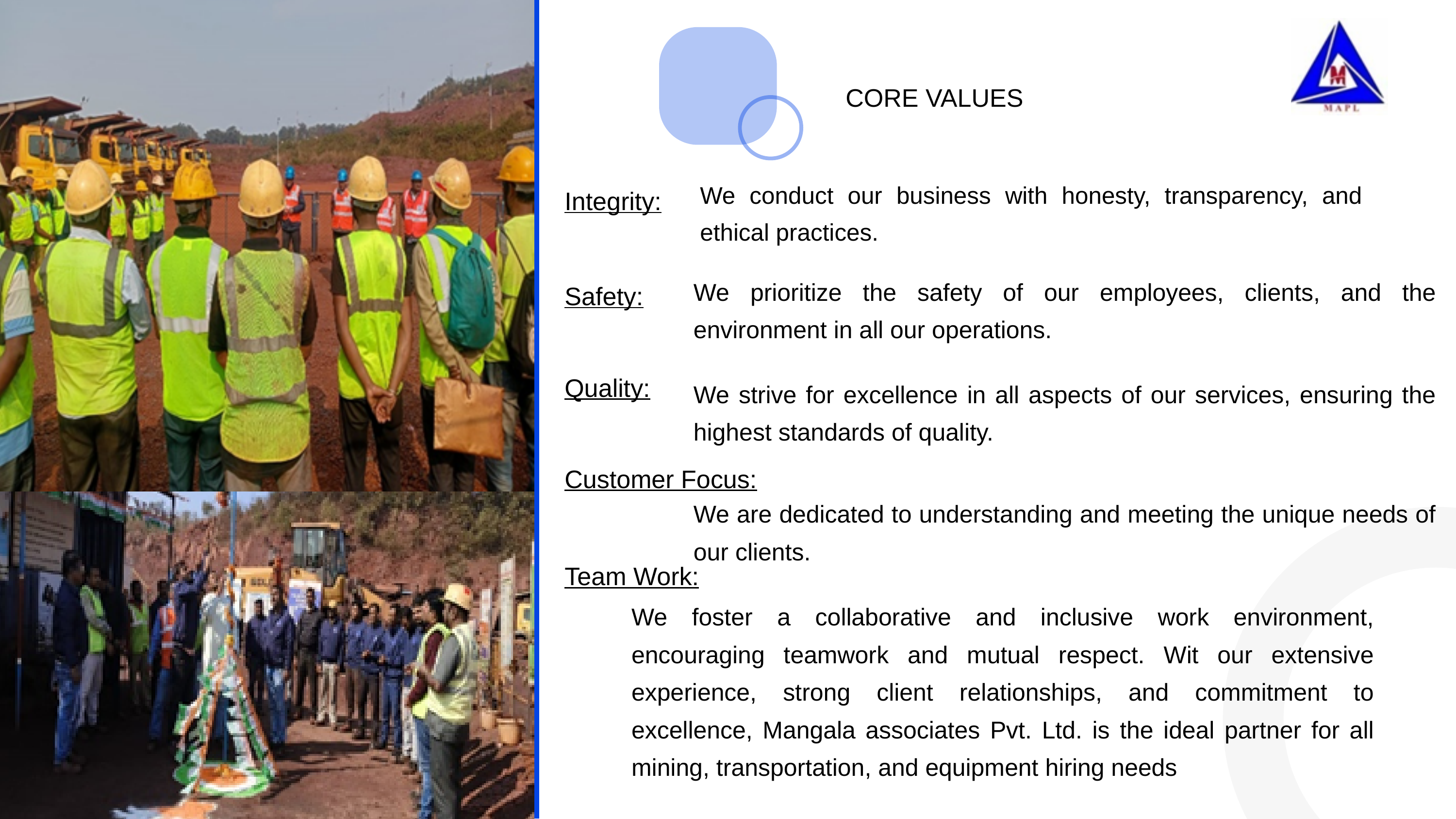

CORE VALUES

We conduct our business with honesty, transparency, and ethical practices.

Integrity:

We prioritize the safety of our employees, clients, and the environment in all our operations.

Safety:
Quality:
We strive for excellence in all aspects of our services, ensuring the highest standards of quality.

Customer Focus:
We are dedicated to understanding and meeting the unique needs of our clients.

Team Work:
We foster a collaborative and inclusive work environment, encouraging teamwork and mutual respect. Wit our extensive experience, strong client relationships, and commitment to excellence, Mangala associates Pvt. Ltd. is the ideal partner for all mining, transportation, and equipment hiring needs